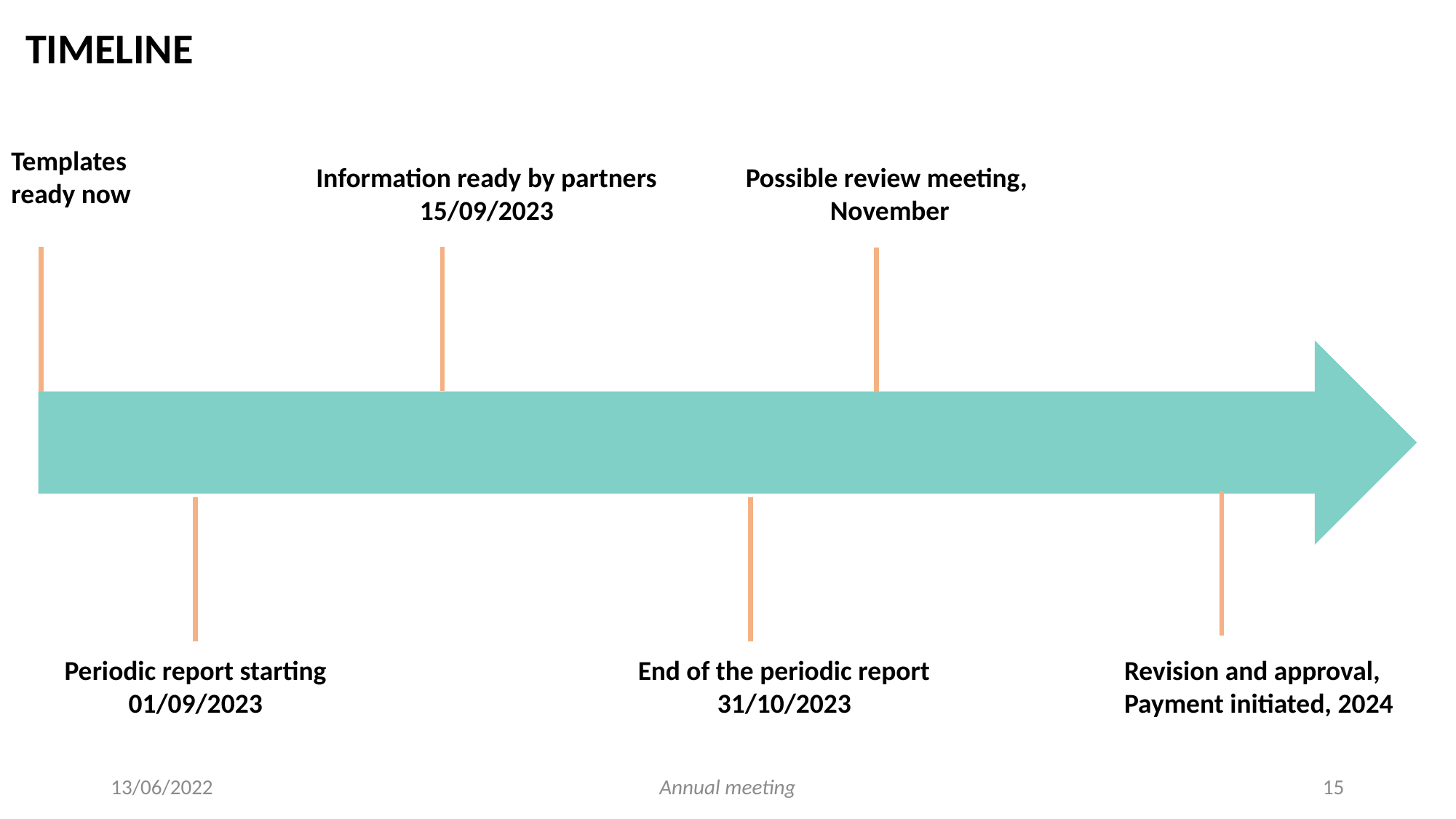

TIMELINE
Templates
ready now

Information ready by partners
15/09/2023
Possible review meeting,
November

Periodic report starting
01/09/2023
End of the periodic report
31/10/2023
Revision and approval,
Payment initiated, 2024
13/06/2022
Annual meeting
15